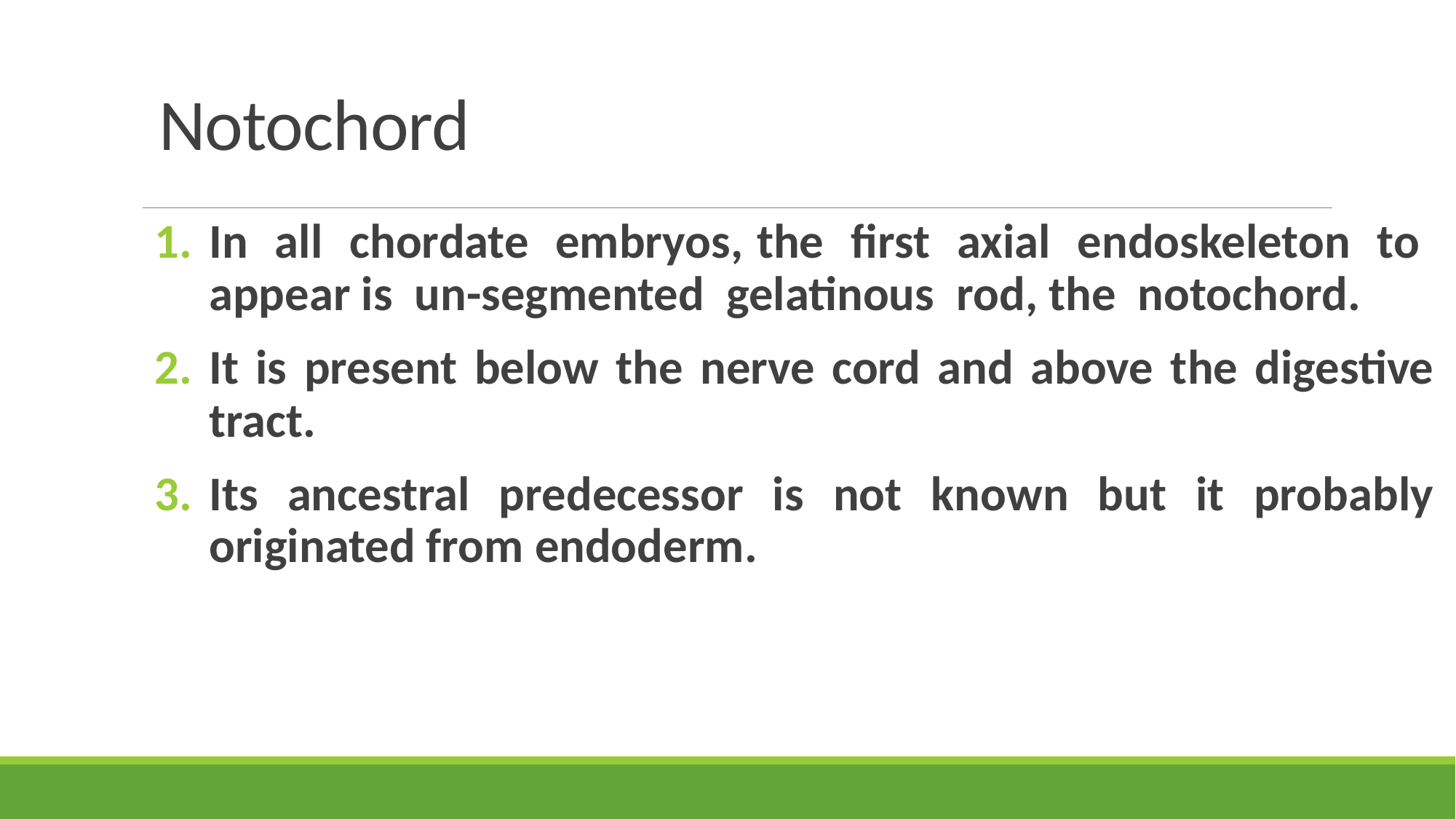

# Notochord
In  all  chordate  embryos, the  first  axial  endoskeleton  to  appear is  un-segmented  gelatinous  rod, the  notochord.
It is present below the nerve cord and above the digestive tract.
Its ancestral predecessor is not known but it probably originated from endoderm.